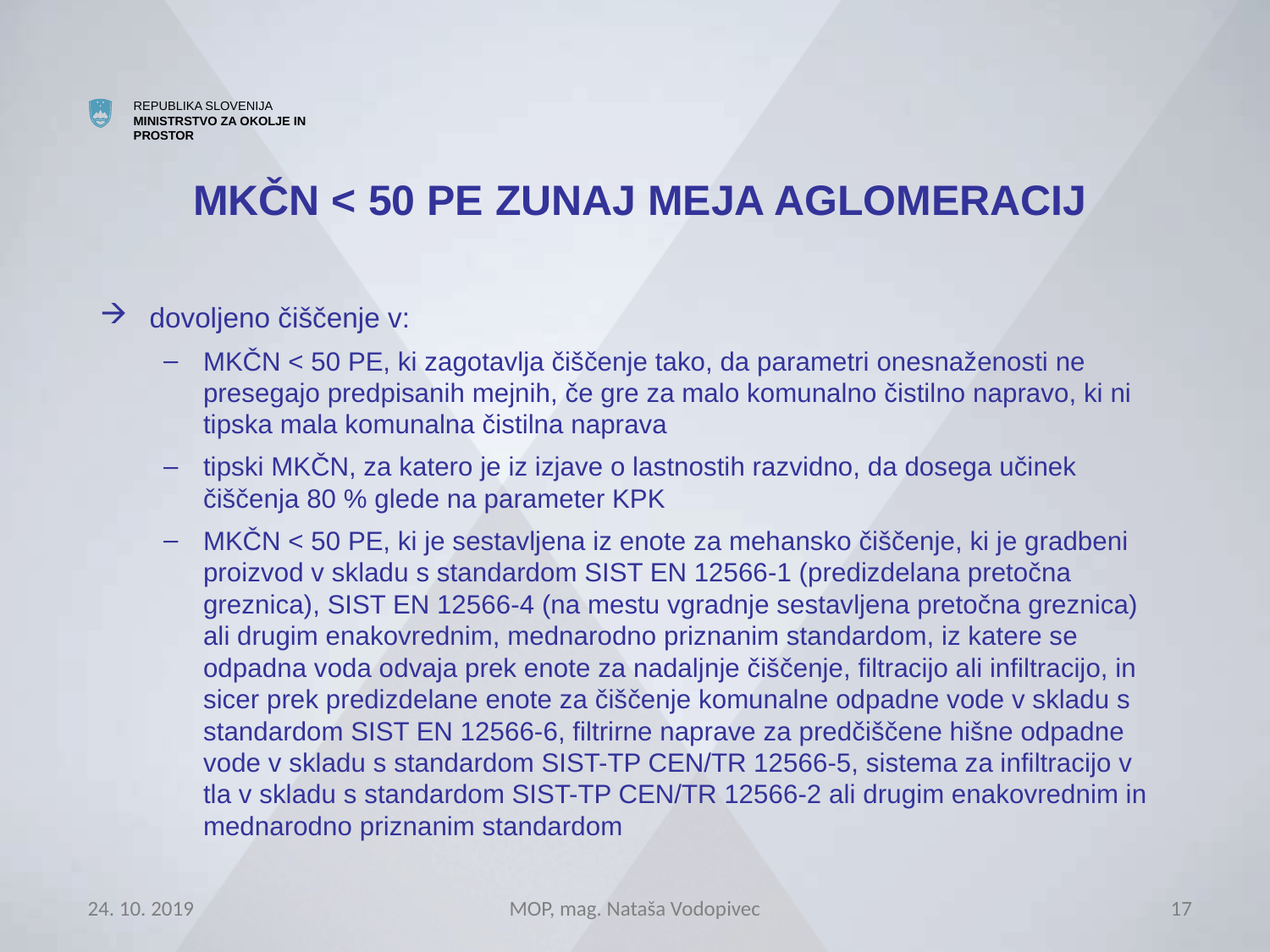

# MKČN < 50 PE ZUNAJ MEJA AGLOMERACIJ

dovoljeno čiščenje v:
MKČN < 50 PE, ki zagotavlja čiščenje tako, da parametri onesnaženosti ne presegajo predpisanih mejnih, če gre za malo komunalno čistilno napravo, ki ni tipska mala komunalna čistilna naprava
tipski MKČN, za katero je iz izjave o lastnostih razvidno, da dosega učinek čiščenja 80 % glede na parameter KPK
MKČN < 50 PE, ki je sestavljena iz enote za mehansko čiščenje, ki je gradbeni proizvod v skladu s standardom SIST EN 12566-1 (predizdelana pretočna greznica), SIST EN 12566-4 (na mestu vgradnje sestavljena pretočna greznica) ali drugim enakovrednim, mednarodno priznanim standardom, iz katere se odpadna voda odvaja prek enote za nadaljnje čiščenje, filtracijo ali infiltracijo, in sicer prek predizdelane enote za čiščenje komunalne odpadne vode v skladu s standardom SIST EN 12566-6, filtrirne naprave za predčiščene hišne odpadne vode v skladu s standardom SIST-TP CEN/TR 12566-5, sistema za infiltracijo v tla v skladu s standardom SIST-TP CEN/TR 12566-2 ali drugim enakovrednim in mednarodno priznanim standardom

24. 10. 2019
MOP, mag. Nataša Vodopivec
17